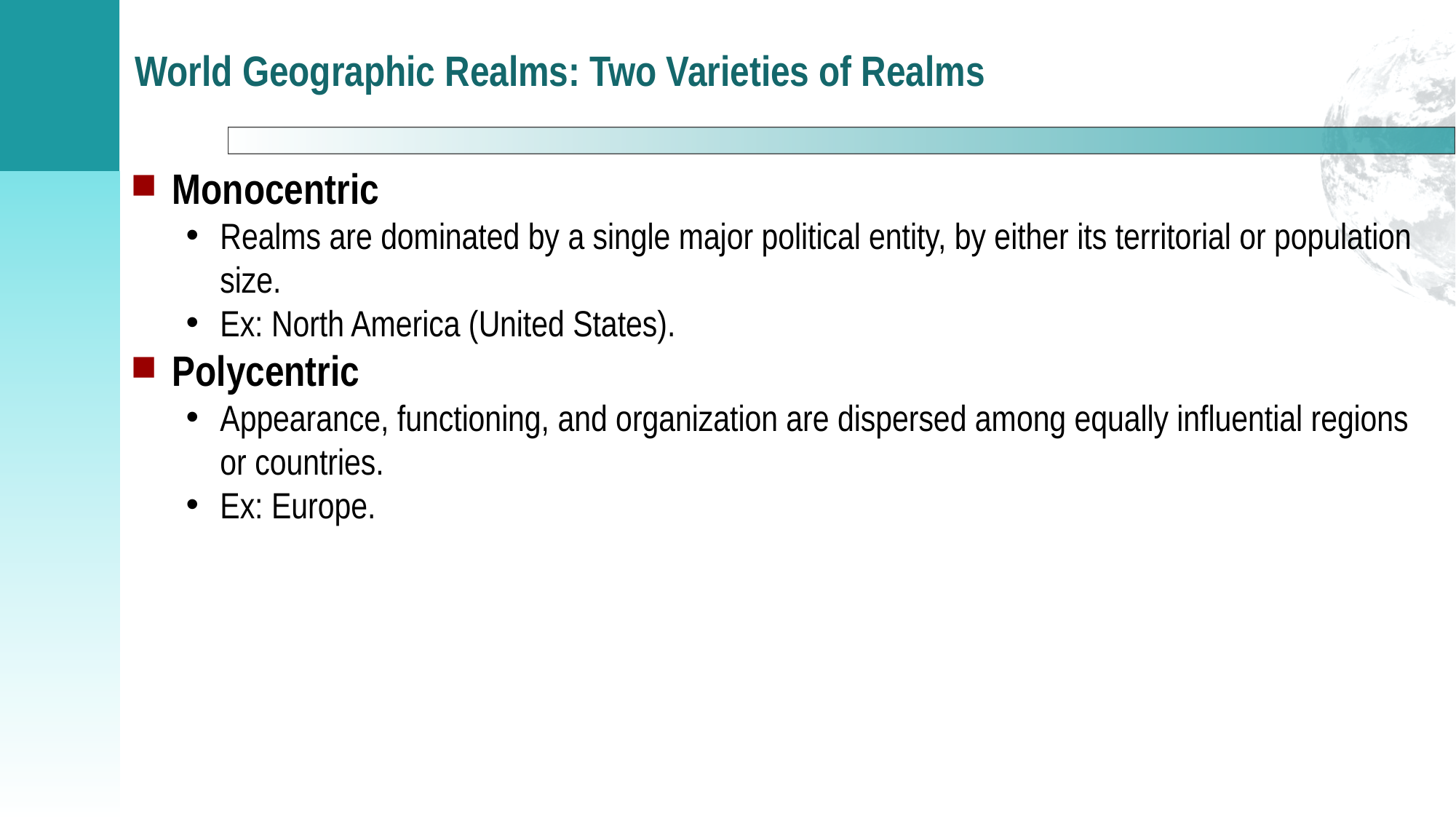

# World Geographic Realms: Two Varieties of Realms
Monocentric
Realms are dominated by a single major political entity, by either its territorial or population size.
Ex: North America (United States).
Polycentric
Appearance, functioning, and organization are dispersed among equally influential regions or countries.
Ex: Europe.